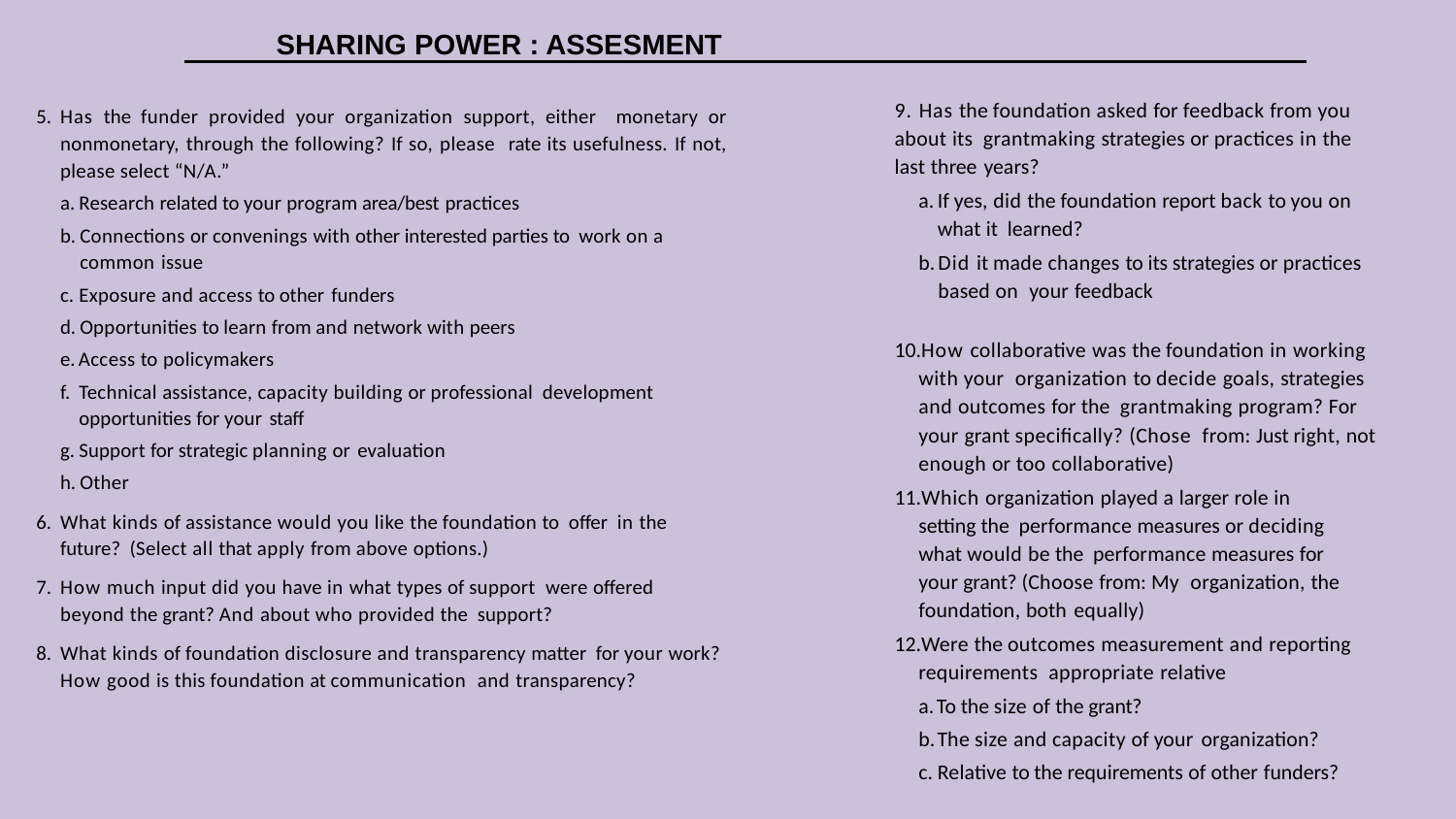

SHARING POWER : ASSESMENT

9. Has the foundation asked for feedback from you about its  grantmaking strategies or practices in the last three years?
If yes, did the foundation report back to you on what it  learned?
Did it made changes to its strategies or practices based on  your feedback

How collaborative was the foundation in working with your  organization to decide goals, strategies and outcomes for the  grantmaking program? For your grant specifically? (Chose  from: Just right, not enough or too collaborative)
Which organization played a larger role in setting the  performance measures or deciding what would be the  performance measures for your grant? (Choose from: My  organization, the foundation, both equally)
Were the outcomes measurement and reporting requirements  appropriate relative
To the size of the grant?
The size and capacity of your organization?
Relative to the requirements of other funders?
Has the funder provided your organization support, either  monetary or nonmonetary, through the following? If so, please  rate its usefulness. If not, please select “N/A.”
Research related to your program area/best practices
Connections or convenings with other interested parties to  work on a common issue
Exposure and access to other funders
Opportunities to learn from and network with peers
Access to policymakers
Technical assistance, capacity building or professional  development opportunities for your staff
Support for strategic planning or evaluation
Other
What kinds of assistance would you like the foundation to  offer  in the  future?  (Select all that apply from above options.)
How much input did you have in what types of support  were offered beyond the grant? And about who provided the  support?
What kinds of foundation disclosure and transparency matter  for your work? How good is this foundation at communication  and transparency?